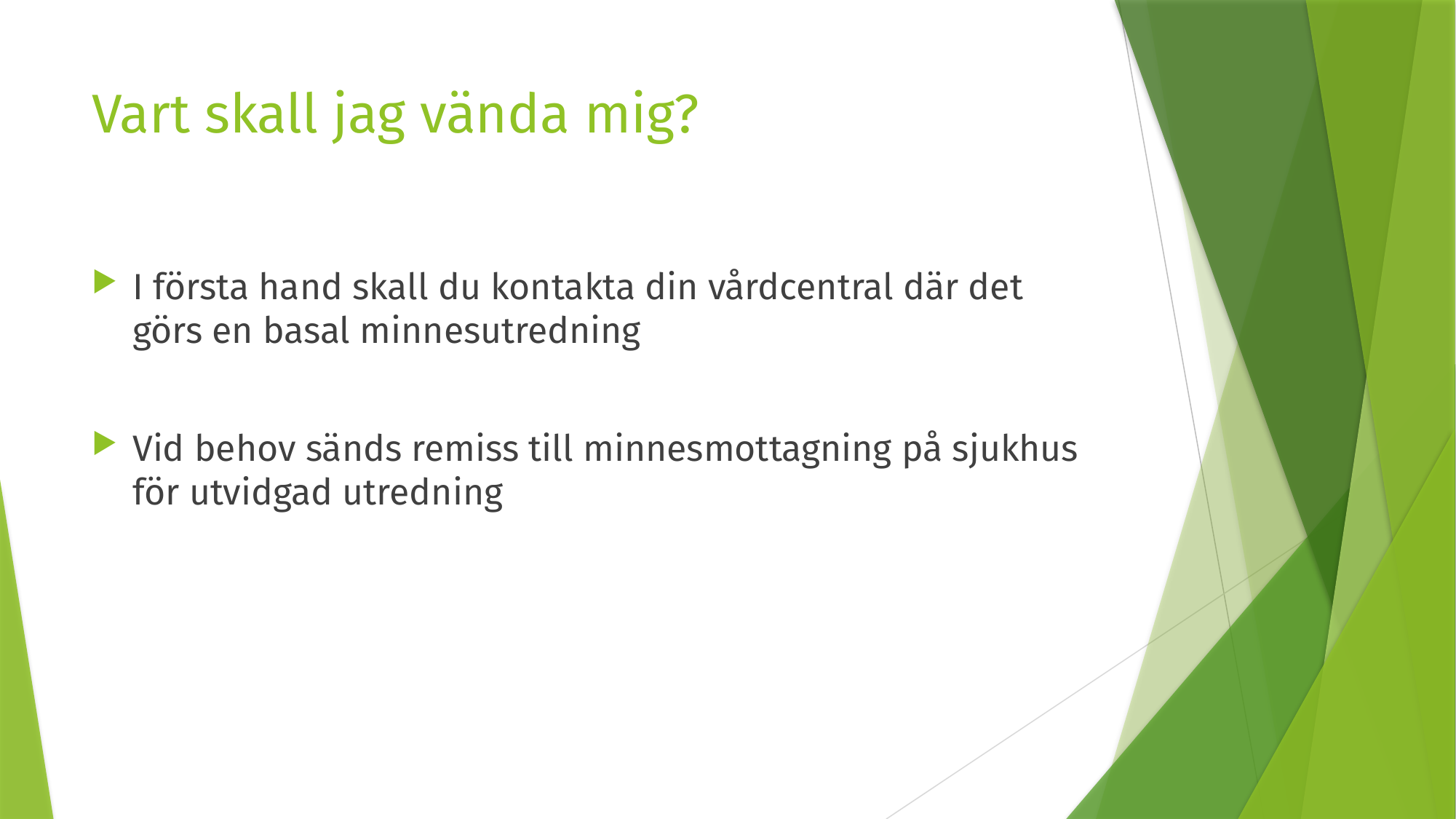

# Vart skall jag vända mig?
I första hand skall du kontakta din vårdcentral där det görs en basal minnesutredning

Vid behov sänds remiss till minnesmottagning på sjukhus för utvidgad utredning